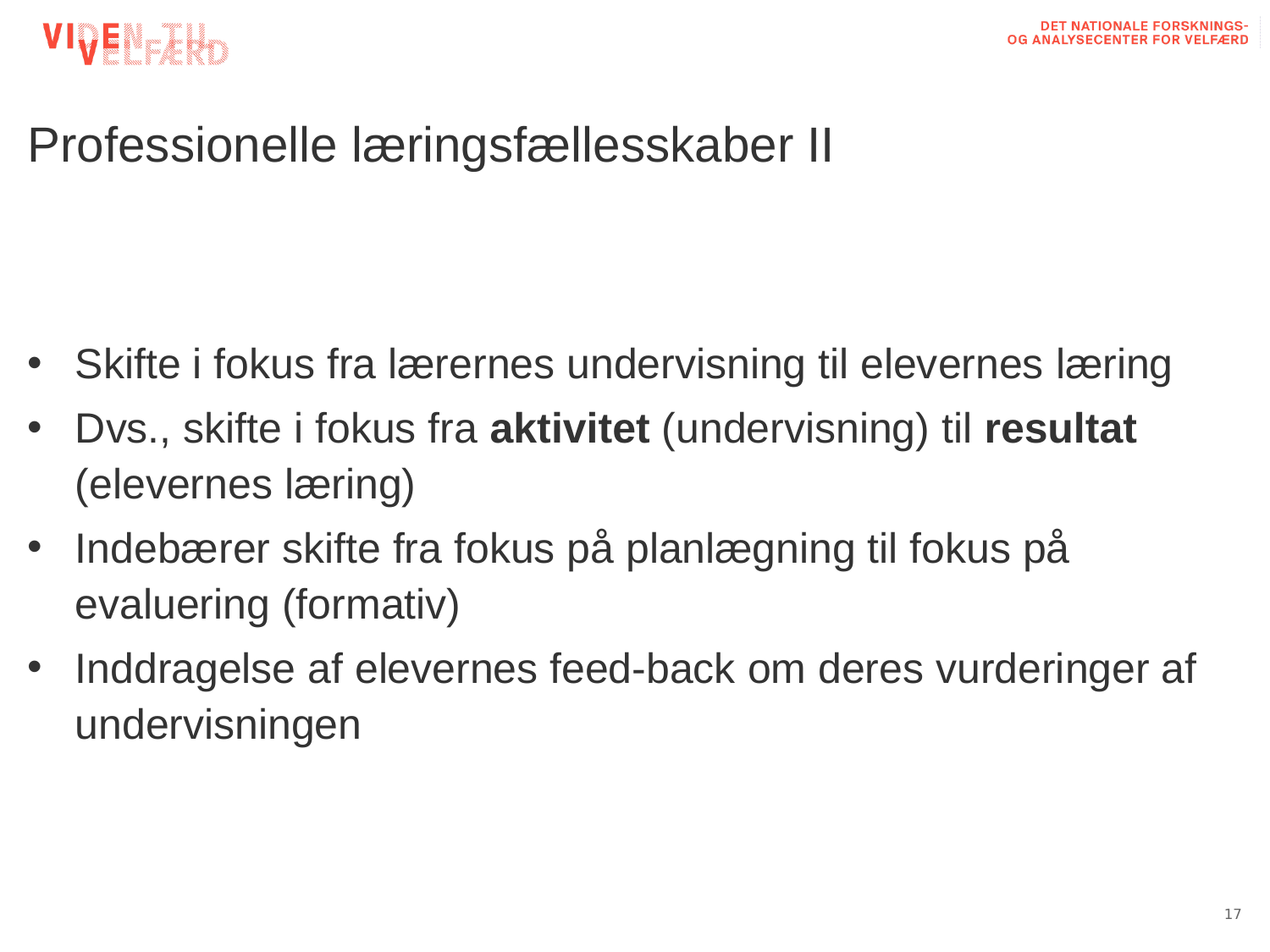

# Professionelle læringsfællesskaber II

Skifte i fokus fra lærernes undervisning til elevernes læring
Dvs., skifte i fokus fra aktivitet (undervisning) til resultat (elevernes læring)
Indebærer skifte fra fokus på planlægning til fokus på evaluering (formativ)
Inddragelse af elevernes feed-back om deres vurderinger af undervisningen
17